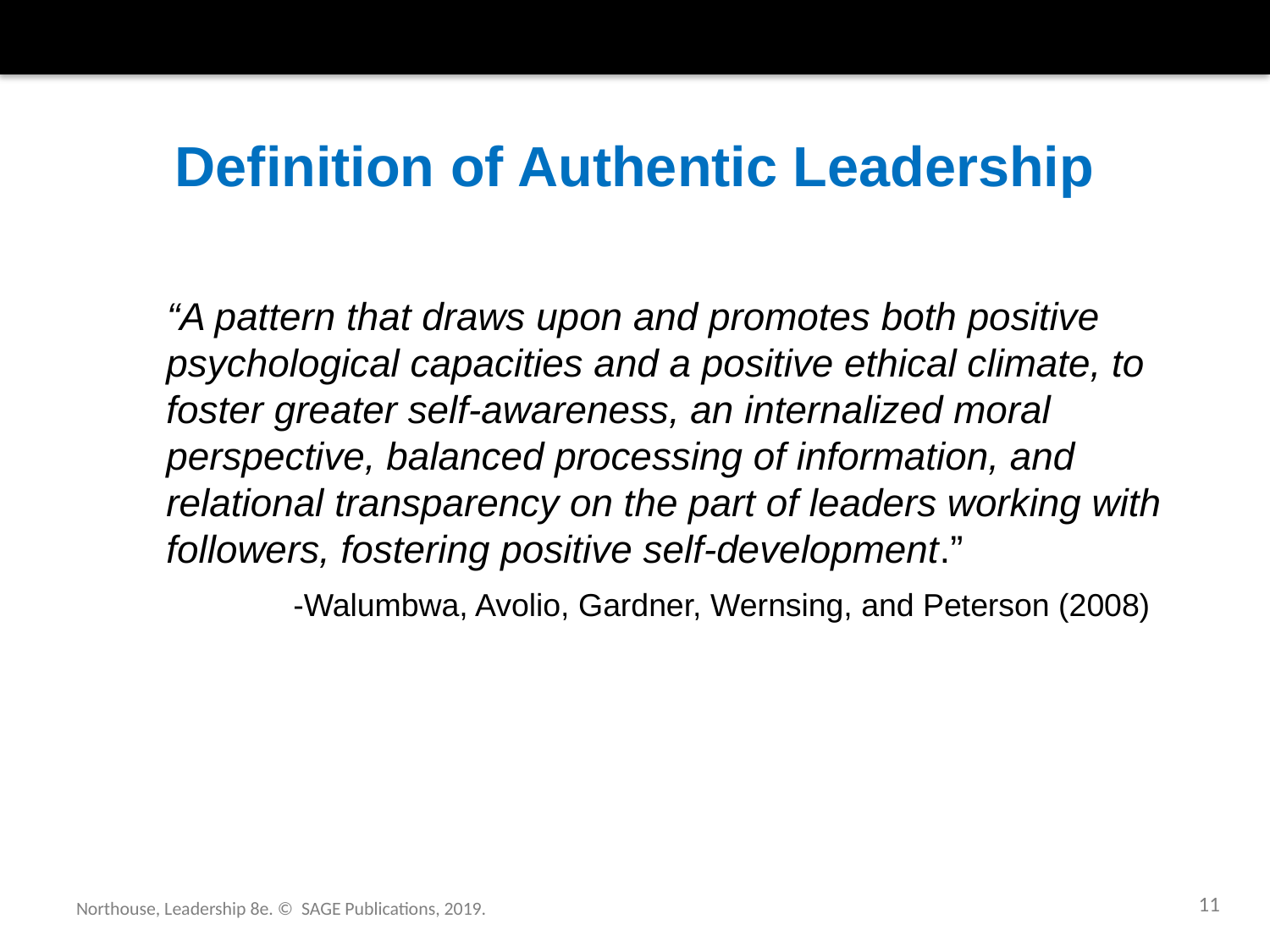

# Definition of Authentic Leadership
“A pattern that draws upon and promotes both positive psychological capacities and a positive ethical climate, to foster greater self-awareness, an internalized moral perspective, balanced processing of information, and relational transparency on the part of leaders working with followers, fostering positive self-development.”
	-Walumbwa, Avolio, Gardner, Wernsing, and Peterson (2008)

11
Northouse, Leadership 8e. ©  SAGE Publications, 2019.